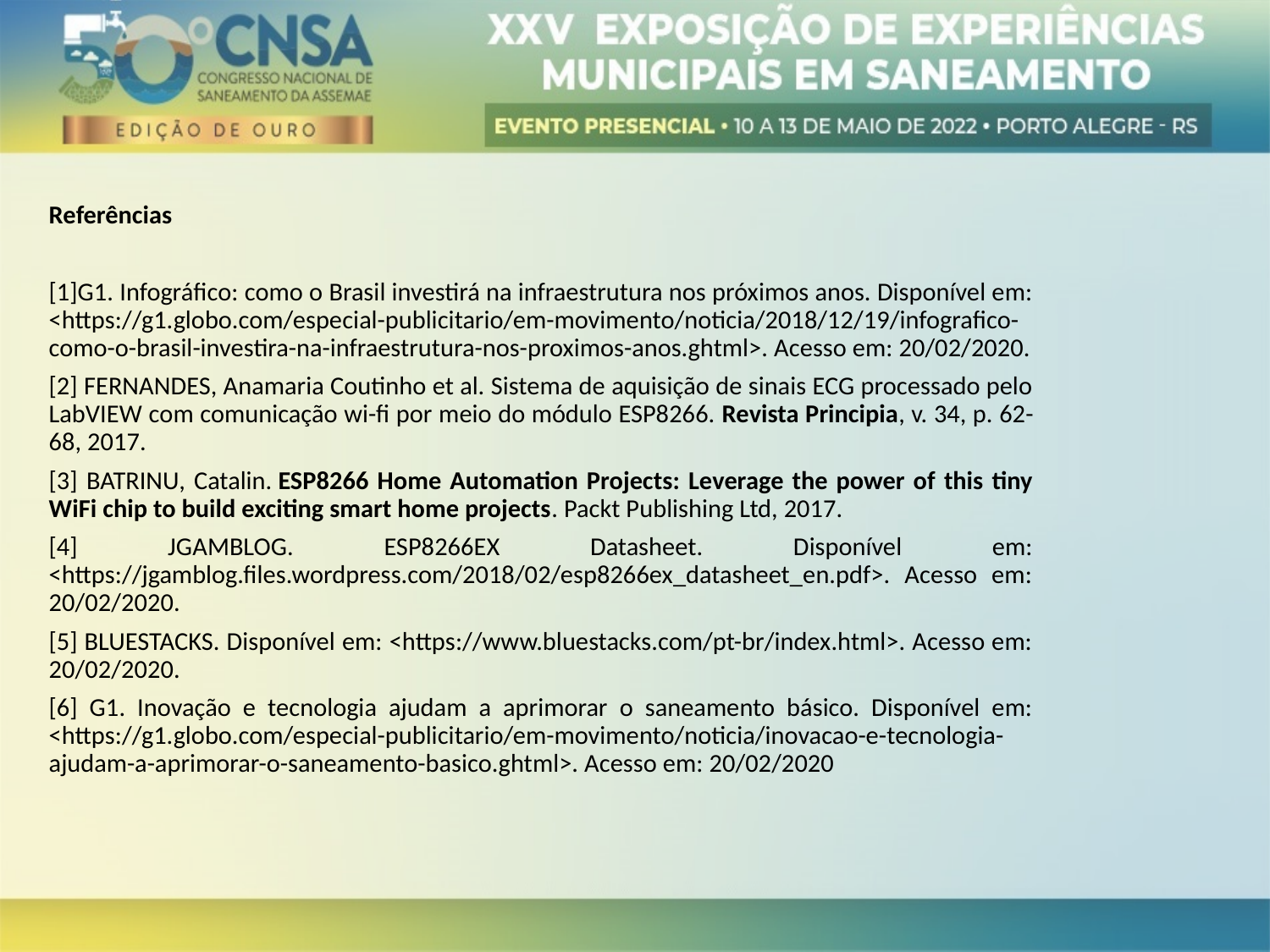

Referências

[1]G1. Infográfico: como o Brasil investirá na infraestrutura nos próximos anos. Disponível em: <https://g1.globo.com/especial-publicitario/em-movimento/noticia/2018/12/19/infografico-como-o-brasil-investira-na-infraestrutura-nos-proximos-anos.ghtml>. Acesso em: 20/02/2020.
[2] FERNANDES, Anamaria Coutinho et al. Sistema de aquisição de sinais ECG processado pelo LabVIEW com comunicação wi-fi por meio do módulo ESP8266. Revista Principia, v. 34, p. 62-68, 2017.
[3] BATRINU, Catalin. ESP8266 Home Automation Projects: Leverage the power of this tiny WiFi chip to build exciting smart home projects. Packt Publishing Ltd, 2017.
[4] JGAMBLOG. ESP8266EX Datasheet. Disponível em: <https://jgamblog.files.wordpress.com/2018/02/esp8266ex_datasheet_en.pdf>. Acesso em: 20/02/2020.
[5] BLUESTACKS. Disponível em: <https://www.bluestacks.com/pt-br/index.html>. Acesso em: 20/02/2020.
[6] G1. Inovação e tecnologia ajudam a aprimorar o saneamento básico. Disponível em: <https://g1.globo.com/especial-publicitario/em-movimento/noticia/inovacao-e-tecnologia-ajudam-a-aprimorar-o-saneamento-basico.ghtml>. Acesso em: 20/02/2020